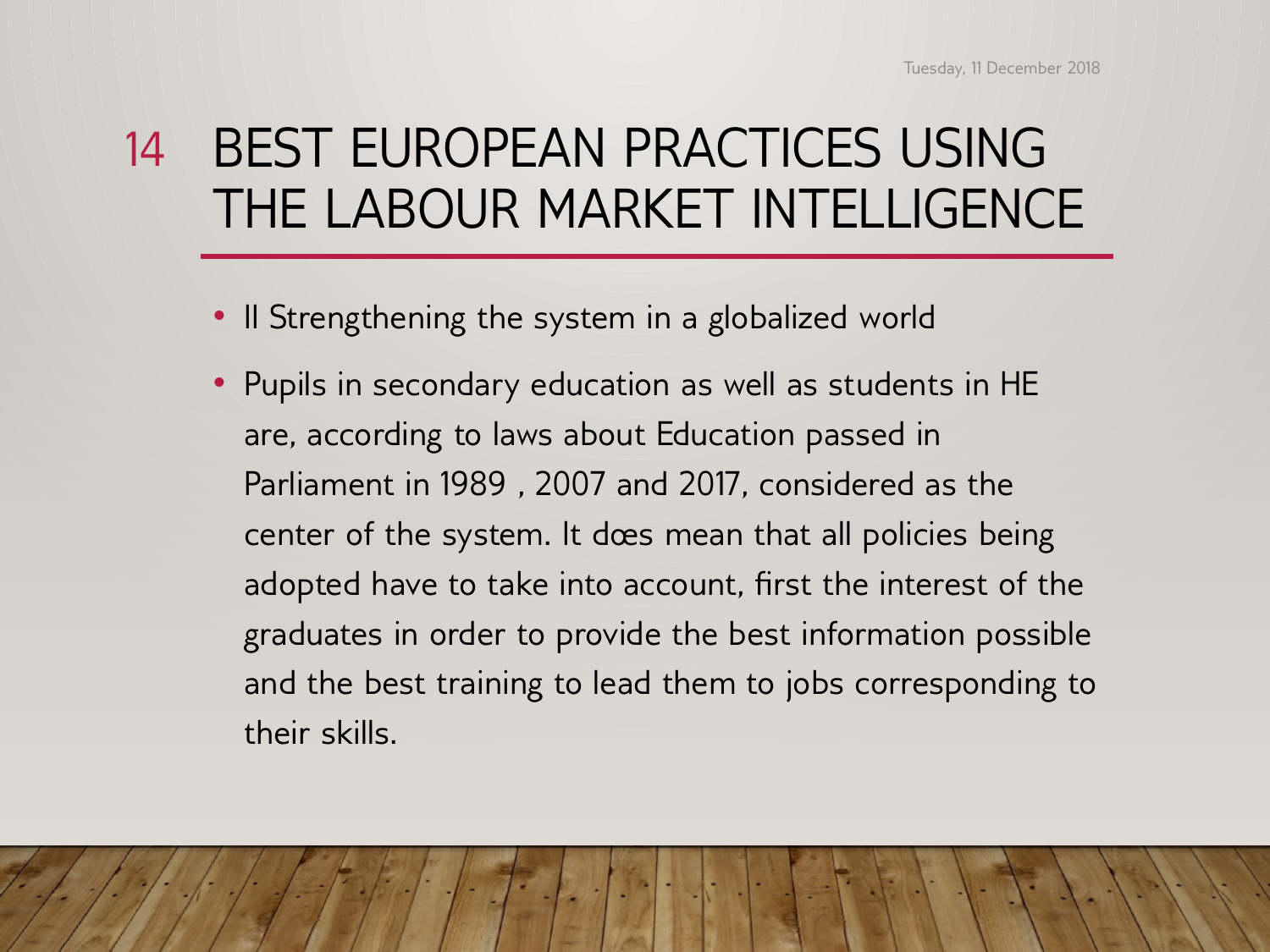

Tuesday, 11 December 2018
14
# Best European Practices using the Labour Market Intelligence
II Strengthening the system in a globalized world
Pupils in secondary education as well as students in HE are, according to laws about Education passed in Parliament in 1989 , 2007 and 2017, considered as the center of the system. It does mean that all policies being adopted have to take into account, first the interest of the graduates in order to provide the best information possible and the best training to lead them to jobs corresponding to their skills.